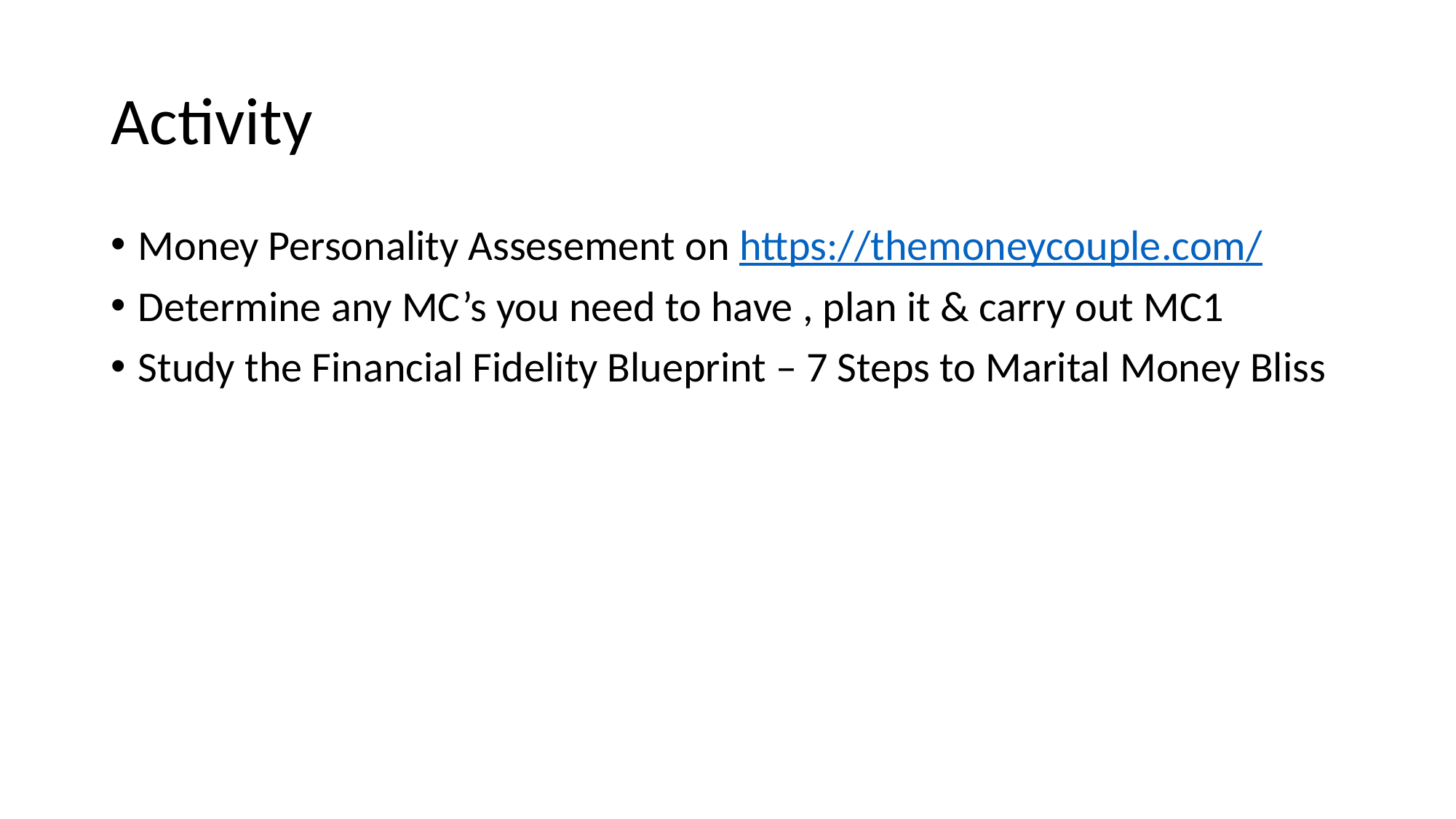

# Activity
Money Personality Assesement on https://themoneycouple.com/
Determine any MC’s you need to have , plan it & carry out MC1
Study the Financial Fidelity Blueprint – 7 Steps to Marital Money Bliss